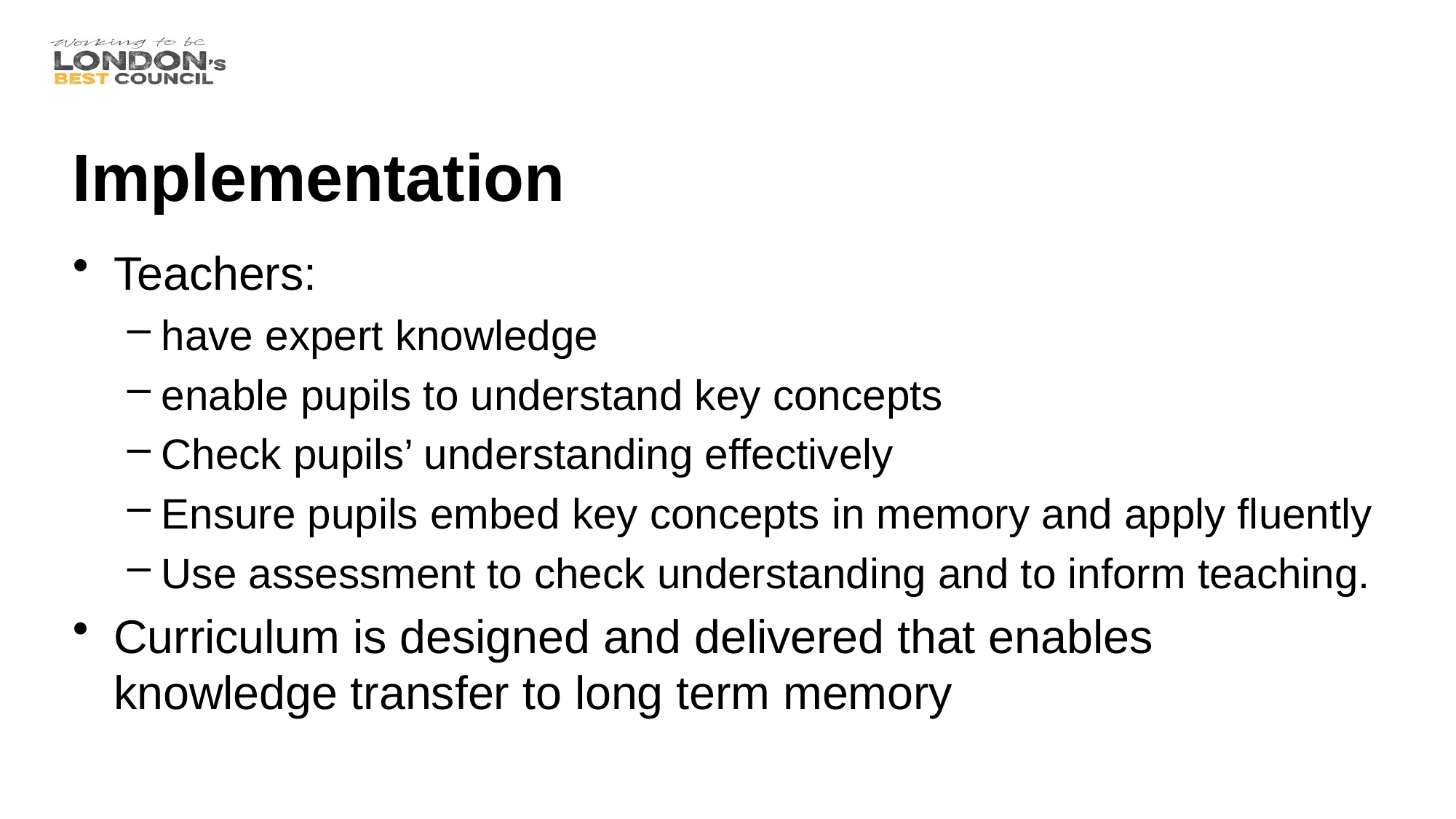

# Implementation
Teachers:
have expert knowledge
enable pupils to understand key concepts
Check pupils’ understanding effectively
Ensure pupils embed key concepts in memory and apply fluently
Use assessment to check understanding and to inform teaching.
Curriculum is designed and delivered that enables knowledge transfer to long term memory